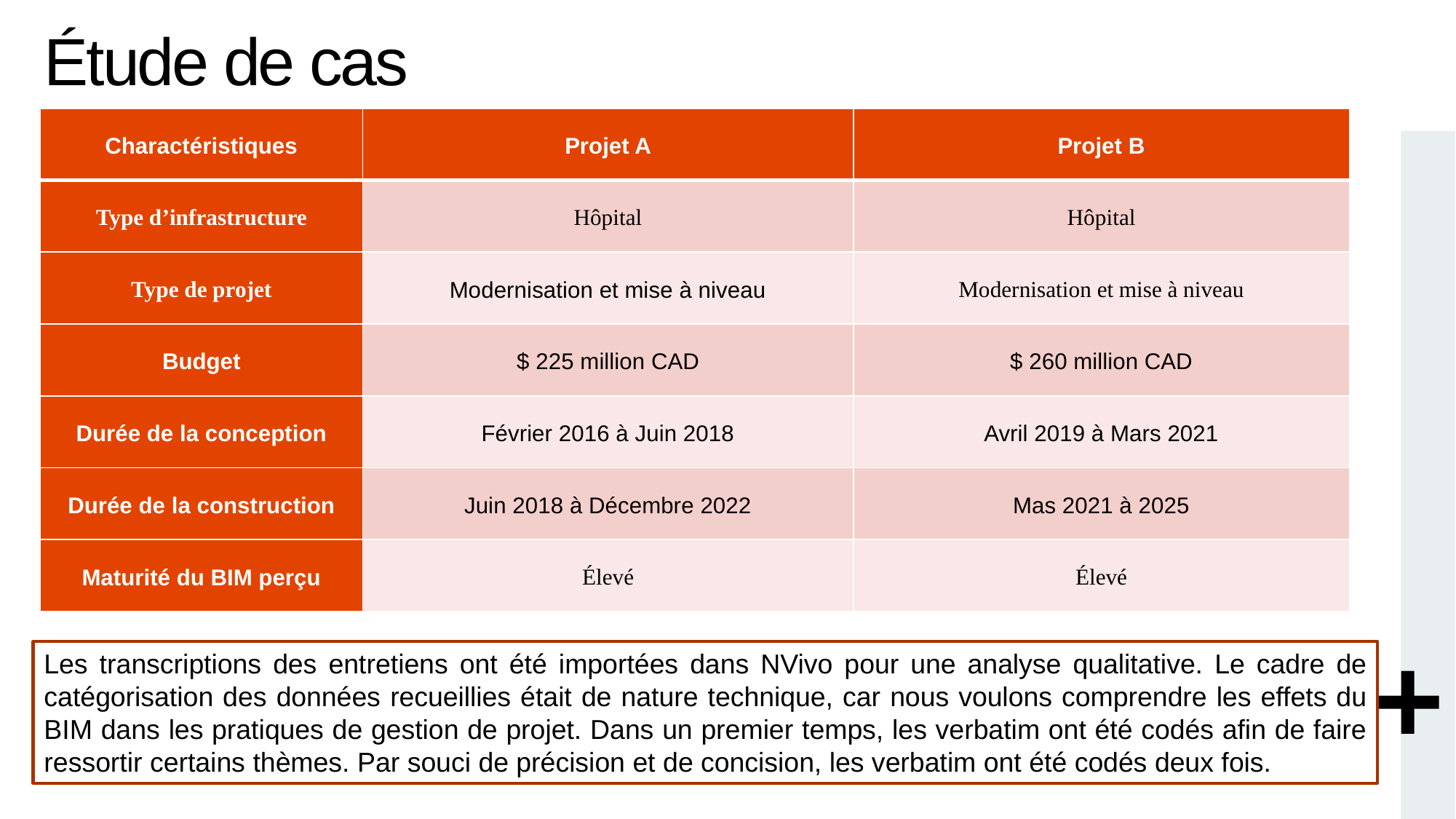

# Étude de cas
| Charactéristiques | Projet A | Projet B |
| --- | --- | --- |
| Type d’infrastructure | Hôpital | Hôpital |
| Type de projet | Modernisation et mise à niveau | Modernisation et mise à niveau |
| Budget | $ 225 million CAD | $ 260 million CAD |
| Durée de la conception | Février 2016 à Juin 2018 | Avril 2019 à Mars 2021 |
| Durée de la construction | Juin 2018 à Décembre 2022 | Mas 2021 à 2025 |
| Maturité du BIM perçu | Élevé | Élevé |

Les transcriptions des entretiens ont été importées dans NVivo pour une analyse qualitative. Le cadre de catégorisation des données recueillies était de nature technique, car nous voulons comprendre les effets du BIM dans les pratiques de gestion de projet. Dans un premier temps, les verbatim ont été codés afin de faire ressortir certains thèmes. Par souci de précision et de concision, les verbatim ont été codés deux fois.